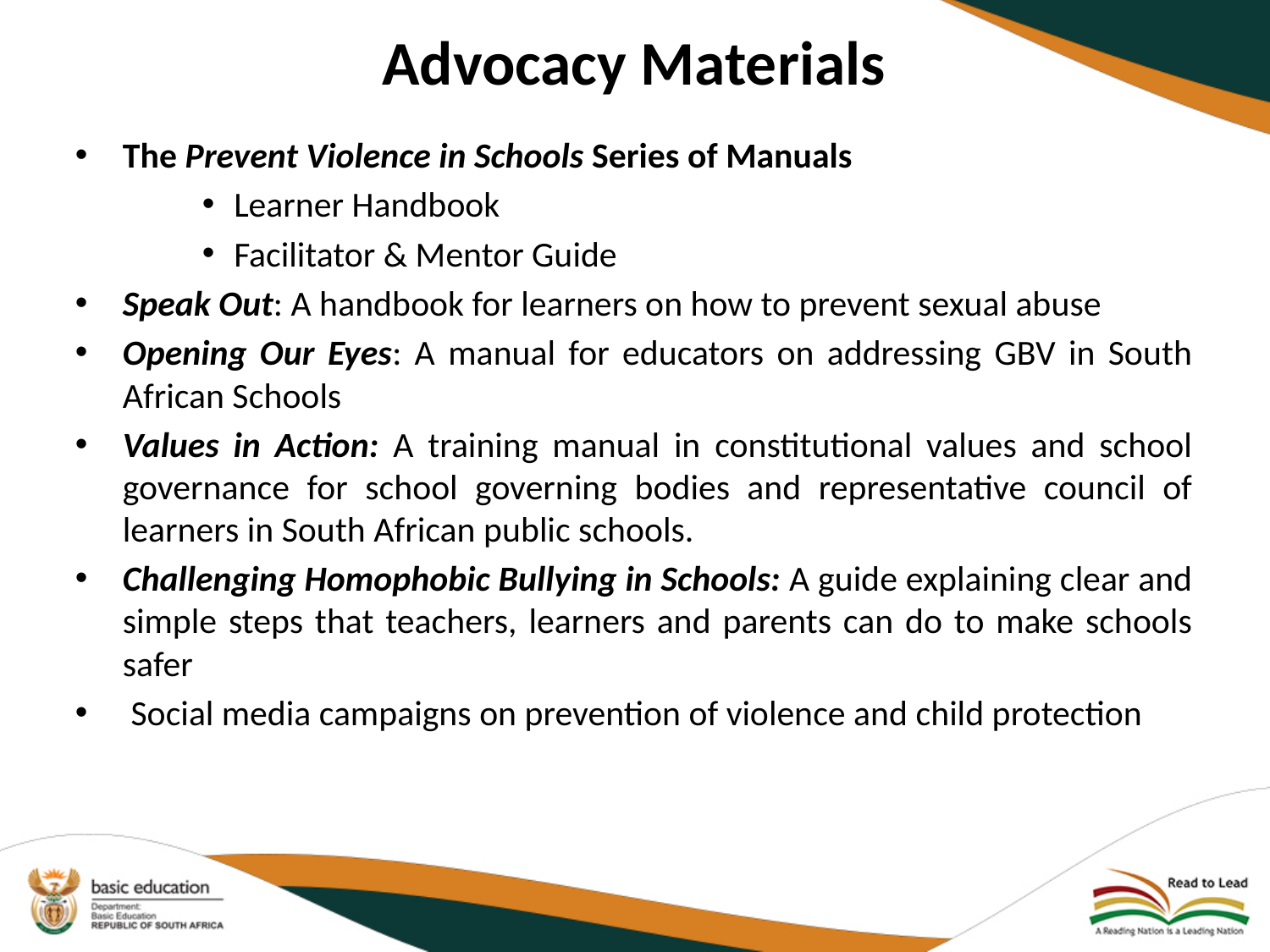

# Advocacy Materials
The Prevent Violence in Schools Series of Manuals
Learner Handbook
Facilitator & Mentor Guide
Speak Out: A handbook for learners on how to prevent sexual abuse
Opening Our Eyes: A manual for educators on addressing GBV in South African Schools
Values in Action: A training manual in constitutional values and school governance for school governing bodies and representative council of learners in South African public schools.
Challenging Homophobic Bullying in Schools: A guide explaining clear and simple steps that teachers, learners and parents can do to make schools safer
 Social media campaigns on prevention of violence and child protection